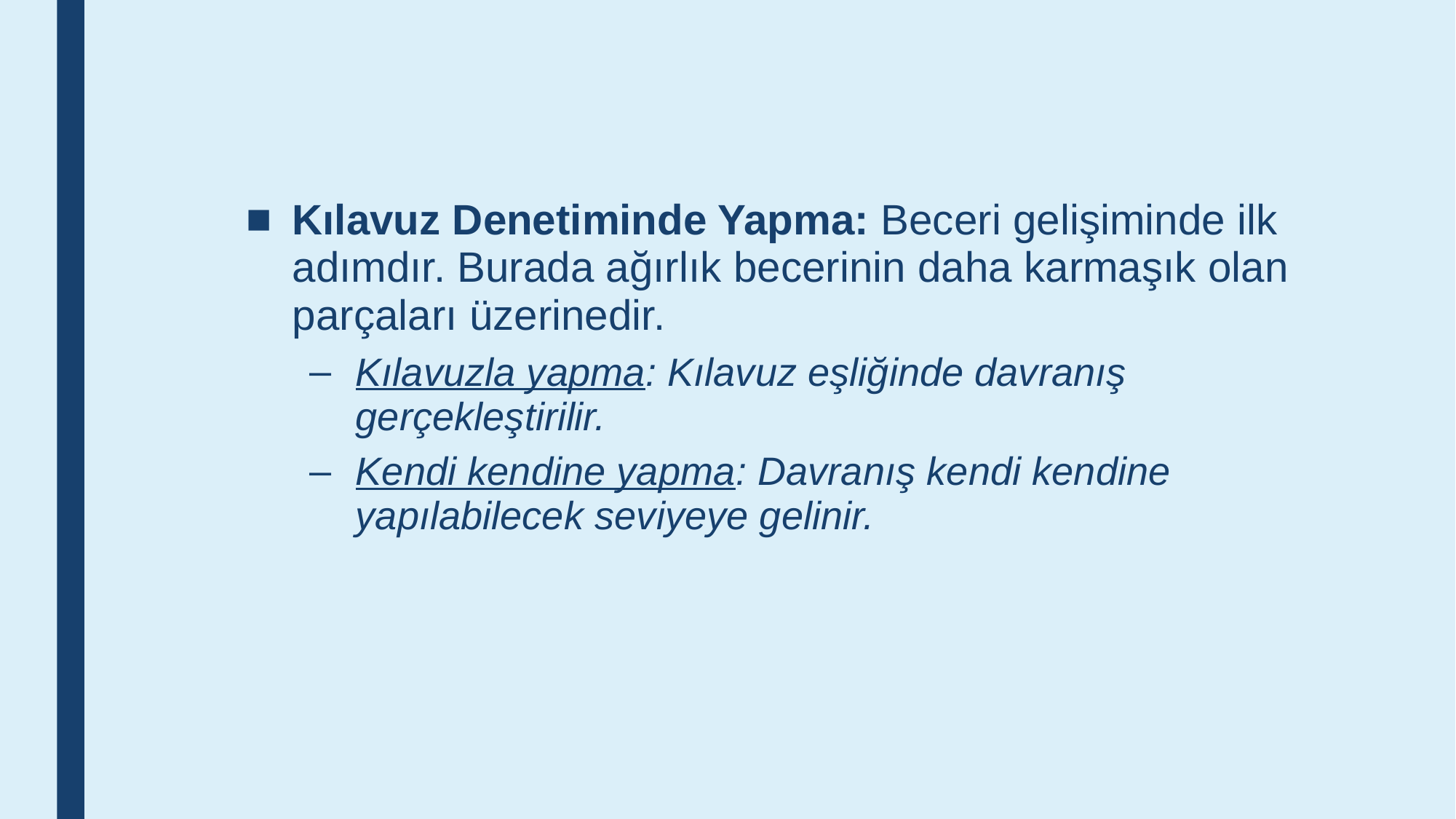

Kılavuz Denetiminde Yapma: Beceri gelişiminde ilk adımdır. Burada ağırlık becerinin daha karmaşık olan parçaları üzerinedir.
Kılavuzla yapma: Kılavuz eşliğinde davranış gerçekleştirilir.
Kendi kendine yapma: Davranış kendi kendine yapılabilecek seviyeye gelinir.